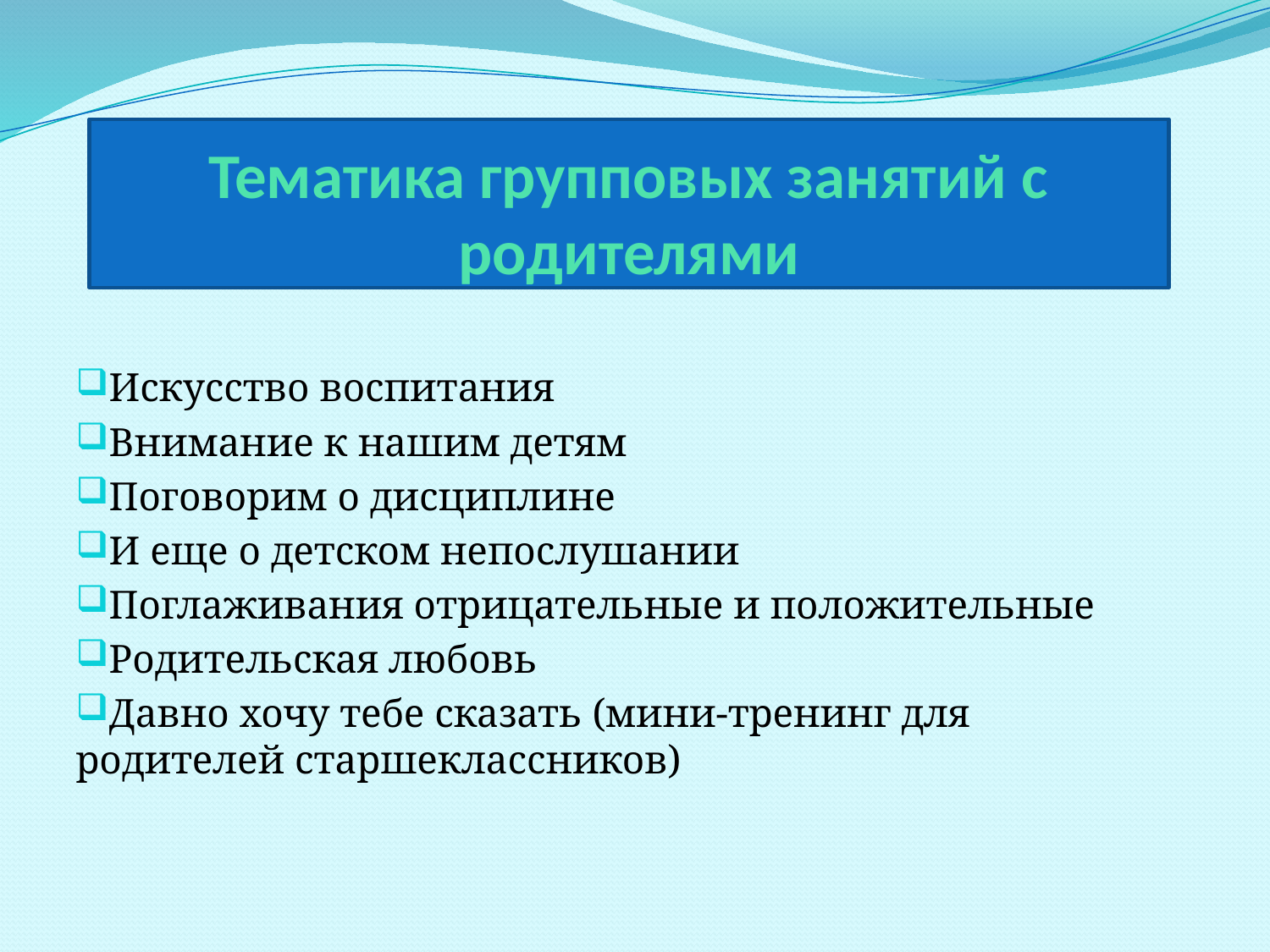

# Тематика групповых занятий с родителями
Искусство воспитания
Внимание к нашим детям
Поговорим о дисциплине
И еще о детском непослушании
Поглаживания отрицательные и положительные
Родительская любовь
Давно хочу тебе сказать (мини-тренинг для родителей старшеклассников)